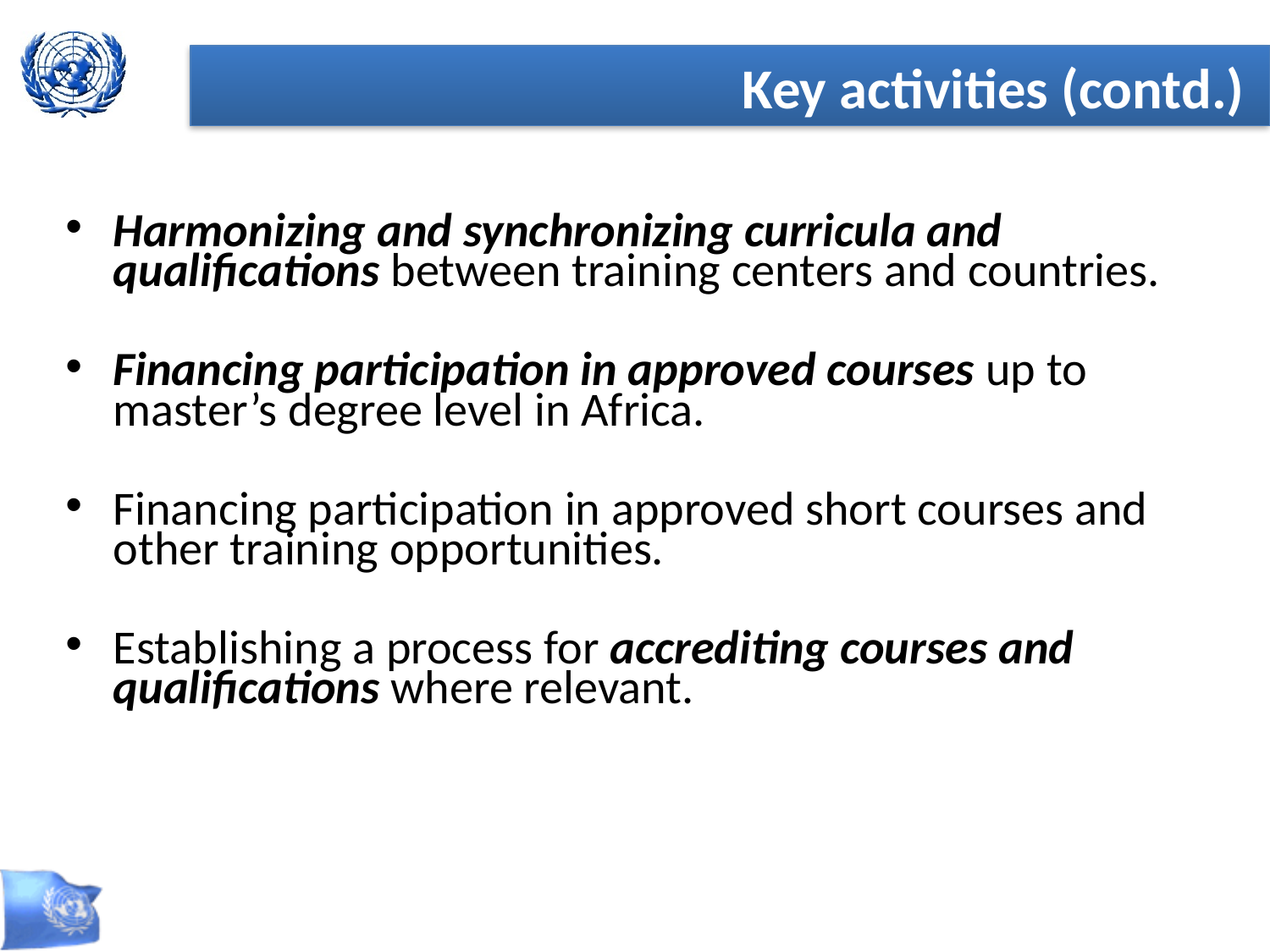

Key activities (contd.)

Harmonizing and synchronizing curricula and qualifications between training centers and countries.

Financing participation in approved courses up to master’s degree level in Africa.

Financing participation in approved short courses and other training opportunities.

Establishing a process for accrediting courses and qualifications where relevant.